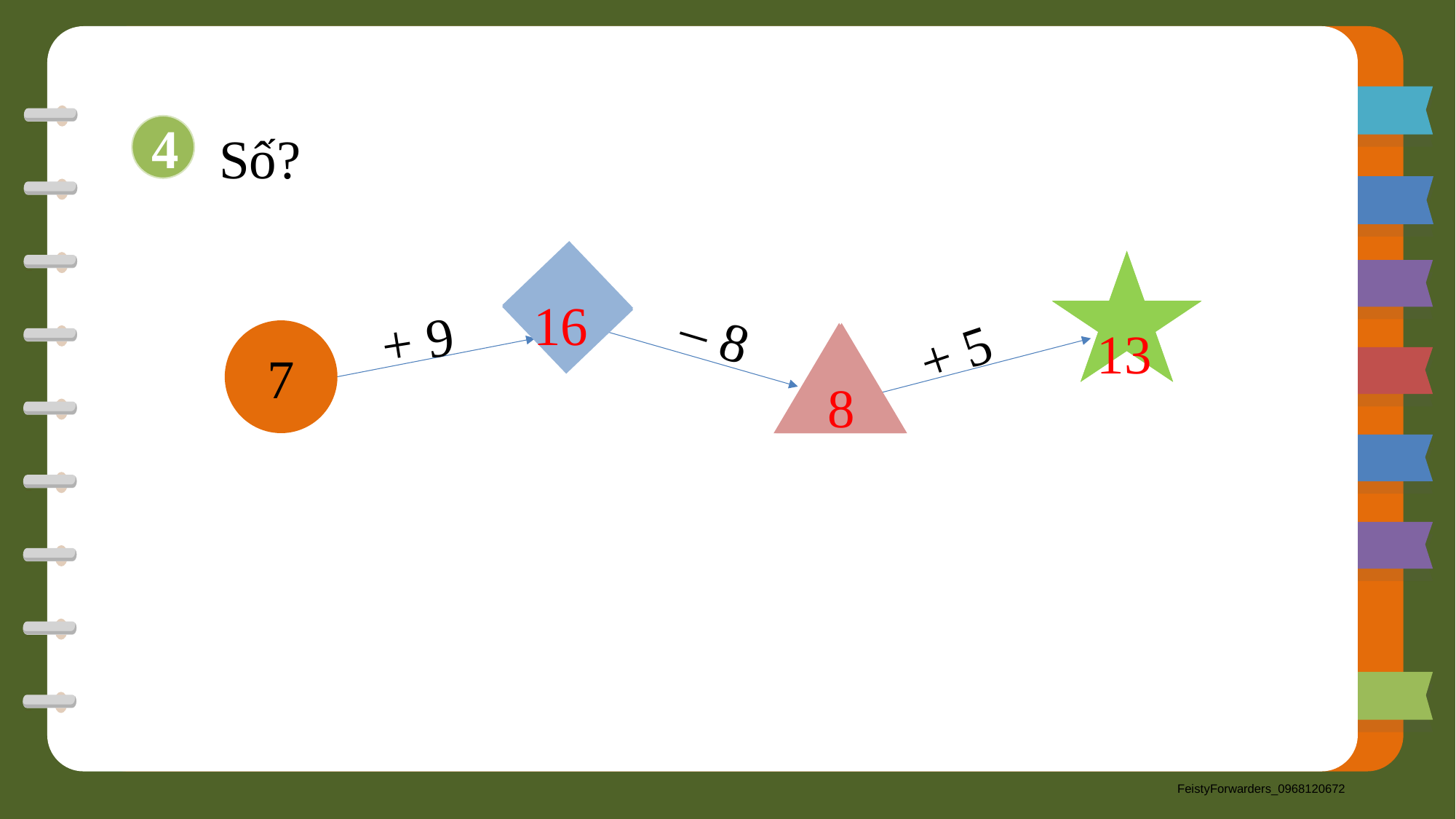

4
Số?
?

?
– 8
+ 9
+ 5
7
?

13
16

8